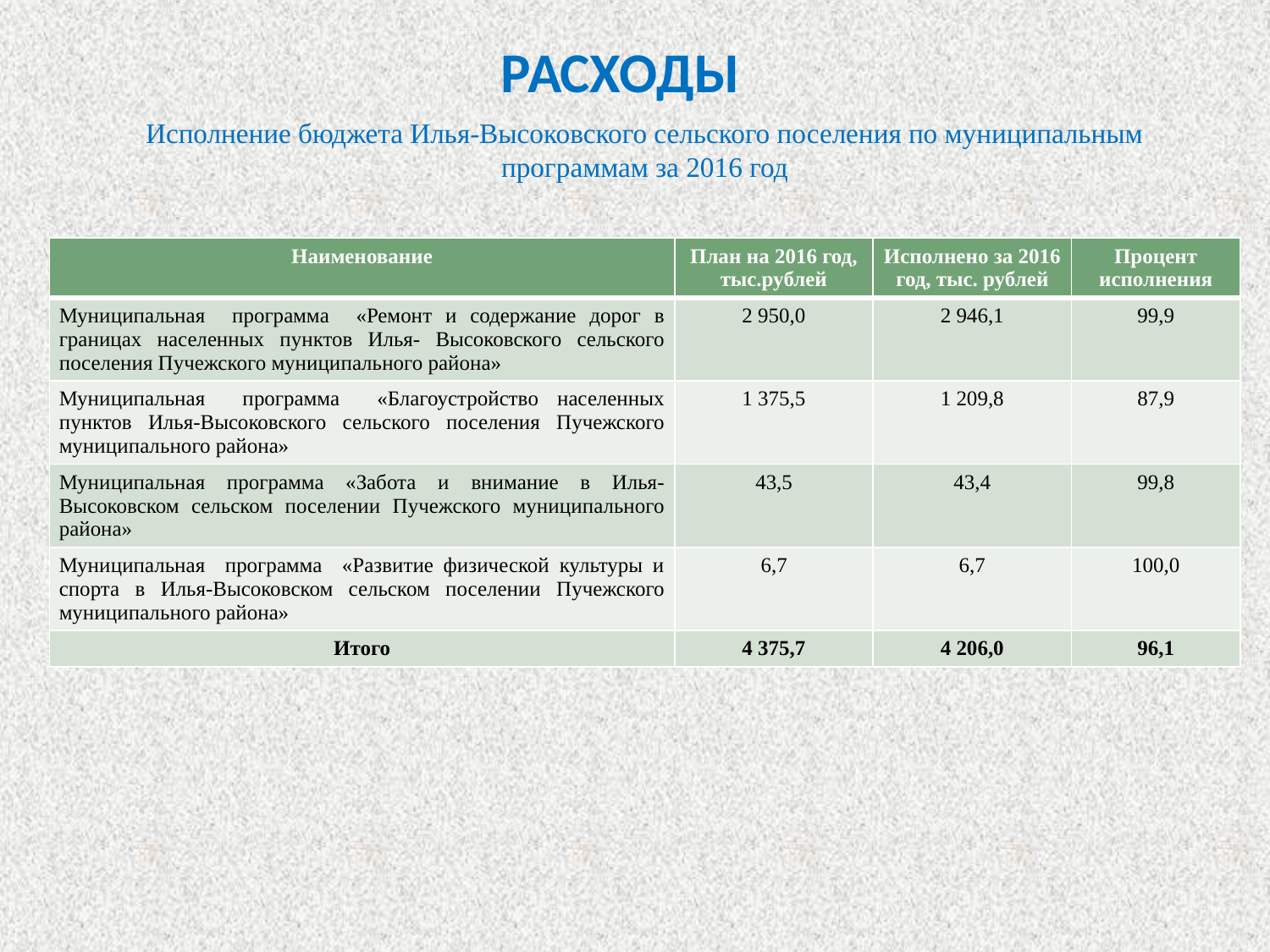

РАСХОДЫ
Исполнение бюджета Илья-Высоковского сельского поселения по муниципальным программам за 2016 год
| Наименование | План на 2016 год, тыс.рублей | Исполнено за 2016 год, тыс. рублей | Процент исполнения |
| --- | --- | --- | --- |
| Муниципальная программа «Ремонт и содержание дорог в границах населенных пунктов Илья- Высоковского сельского поселения Пучежского муниципального района» | 2 950,0 | 2 946,1 | 99,9 |
| Муниципальная программа «Благоустройство населенных пунктов Илья-Высоковского сельского поселения Пучежского муниципального района» | 1 375,5 | 1 209,8 | 87,9 |
| Муниципальная программа «Забота и внимание в Илья- Высоковском сельском поселении Пучежского муниципального района» | 43,5 | 43,4 | 99,8 |
| Муниципальная программа «Развитие физической культуры и спорта в Илья-Высоковском сельском поселении Пучежского муниципального района» | 6,7 | 6,7 | 100,0 |
| Итого | 4 375,7 | 4 206,0 | 96,1 |